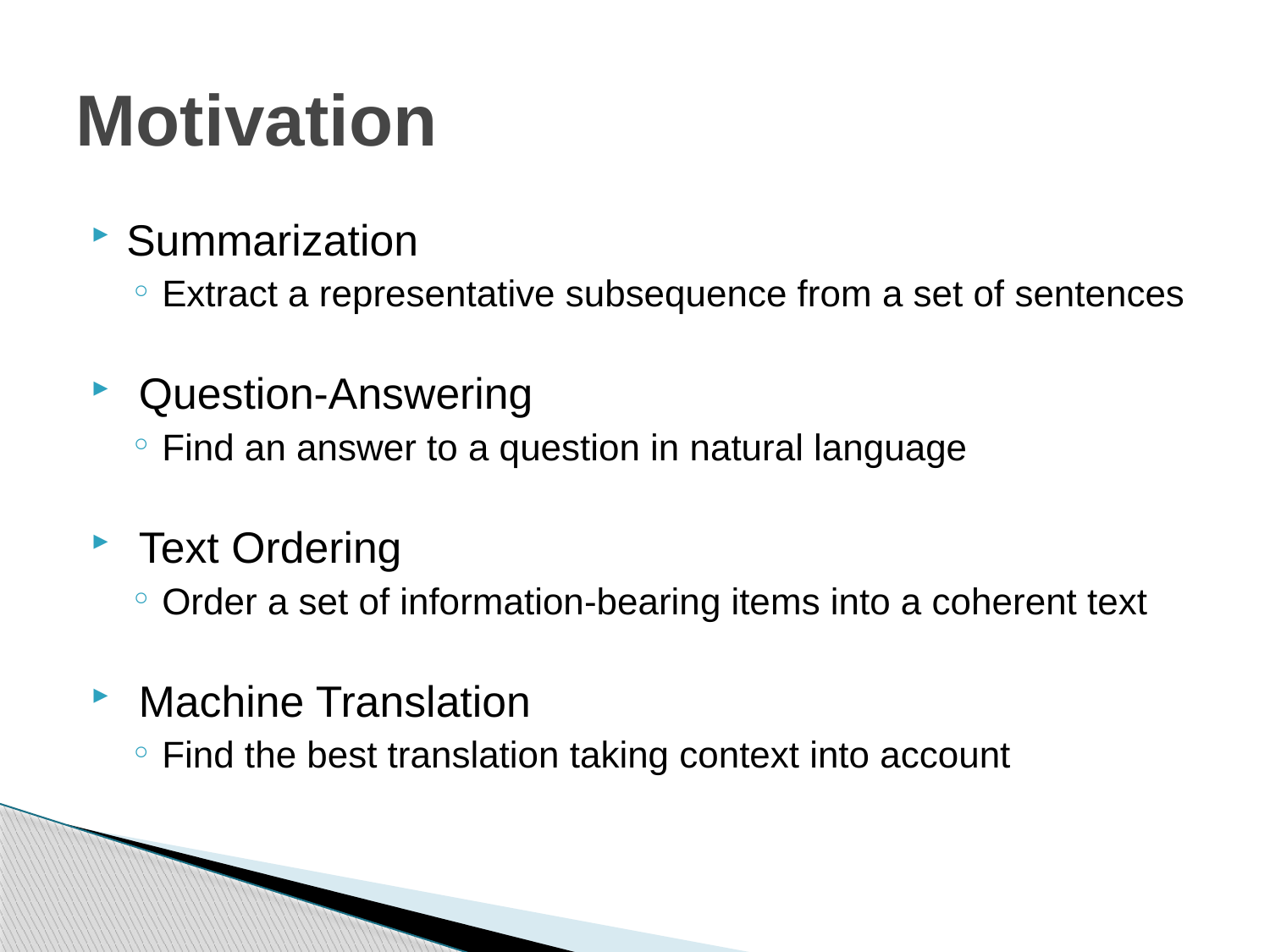

# Motivation
Summarization
Extract a representative subsequence from a set of sentences
 Question-Answering
Find an answer to a question in natural language
 Text Ordering
Order a set of information-bearing items into a coherent text
 Machine Translation
Find the best translation taking context into account